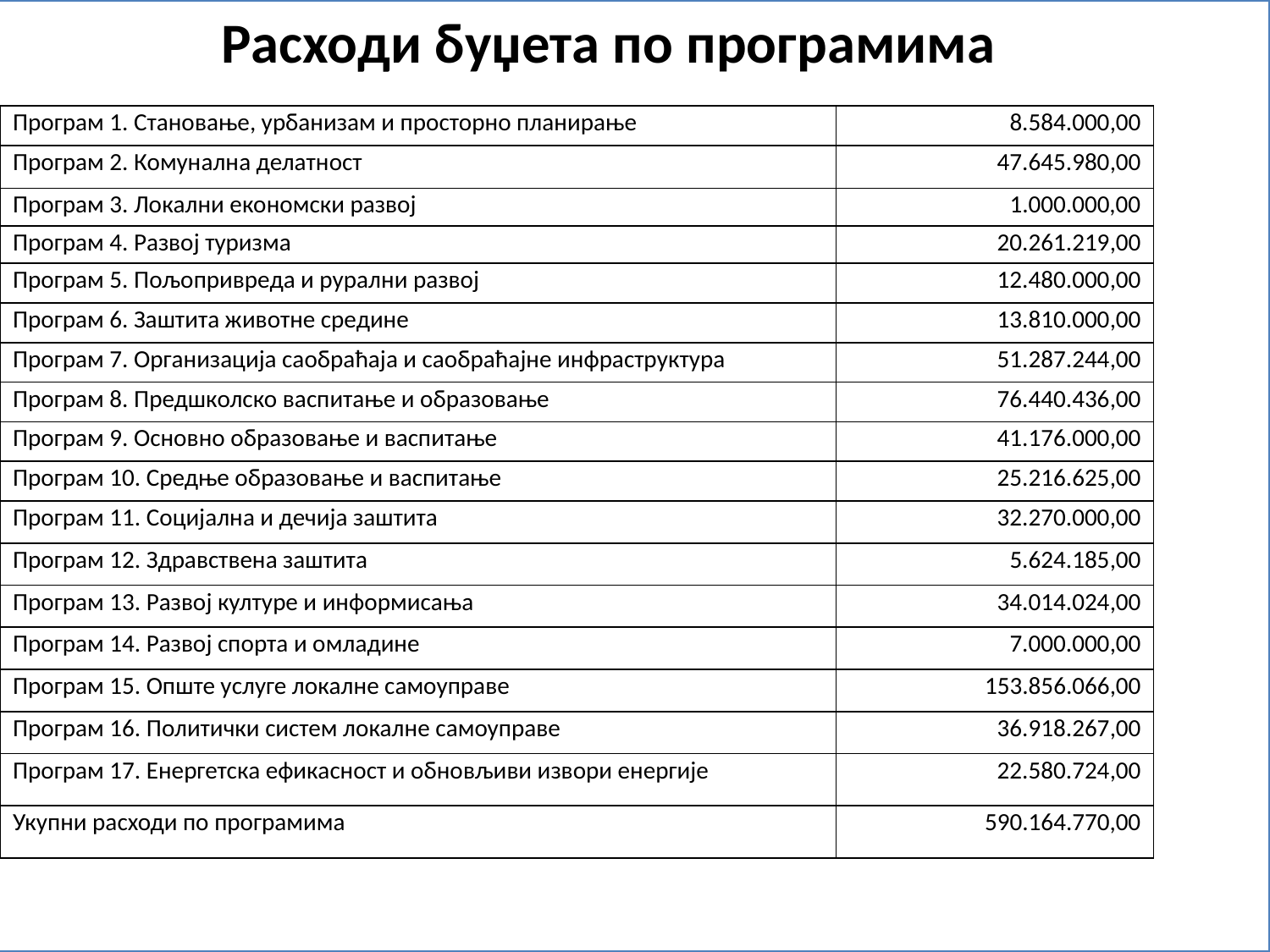

Расходи буџета по програмима

#
| Програм 1. Становање, урбанизам и просторно планирање | 8.584.000,00 |
| --- | --- |
| Програм 2. Комунална делатност | 47.645.980,00 |
| Програм 3. Локални економски развој | 1.000.000,00 |
| Програм 4. Развој туризма | 20.261.219,00 |
| Програм 5. Пољопривреда и рурални развој | 12.480.000,00 |
| Програм 6. Заштита животне средине | 13.810.000,00 |
| Програм 7. Организација саобраћаја и саобраћајне инфраструктура | 51.287.244,00 |
| Програм 8. Предшколско васпитање и образовање | 76.440.436,00 |
| Програм 9. Основно образовање и васпитање | 41.176.000,00 |
| Програм 10. Средње образовање и васпитање | 25.216.625,00 |
| Програм 11. Социјална и дечија заштита | 32.270.000,00 |
| Програм 12. Здравствена заштита | 5.624.185,00 |
| Програм 13. Развој културе и информисања | 34.014.024,00 |
| Програм 14. Развој спорта и омладине | 7.000.000,00 |
| Програм 15. Опште услуге локалне самоуправе | 153.856.066,00 |
| Програм 16. Политички систем локалне самоуправе | 36.918.267,00 |
| Програм 17. Енергетска ефикасност и обновљиви извори енергије | 22.580.724,00 |
| Укупни расходи по програмима | 590.164.770,00 |